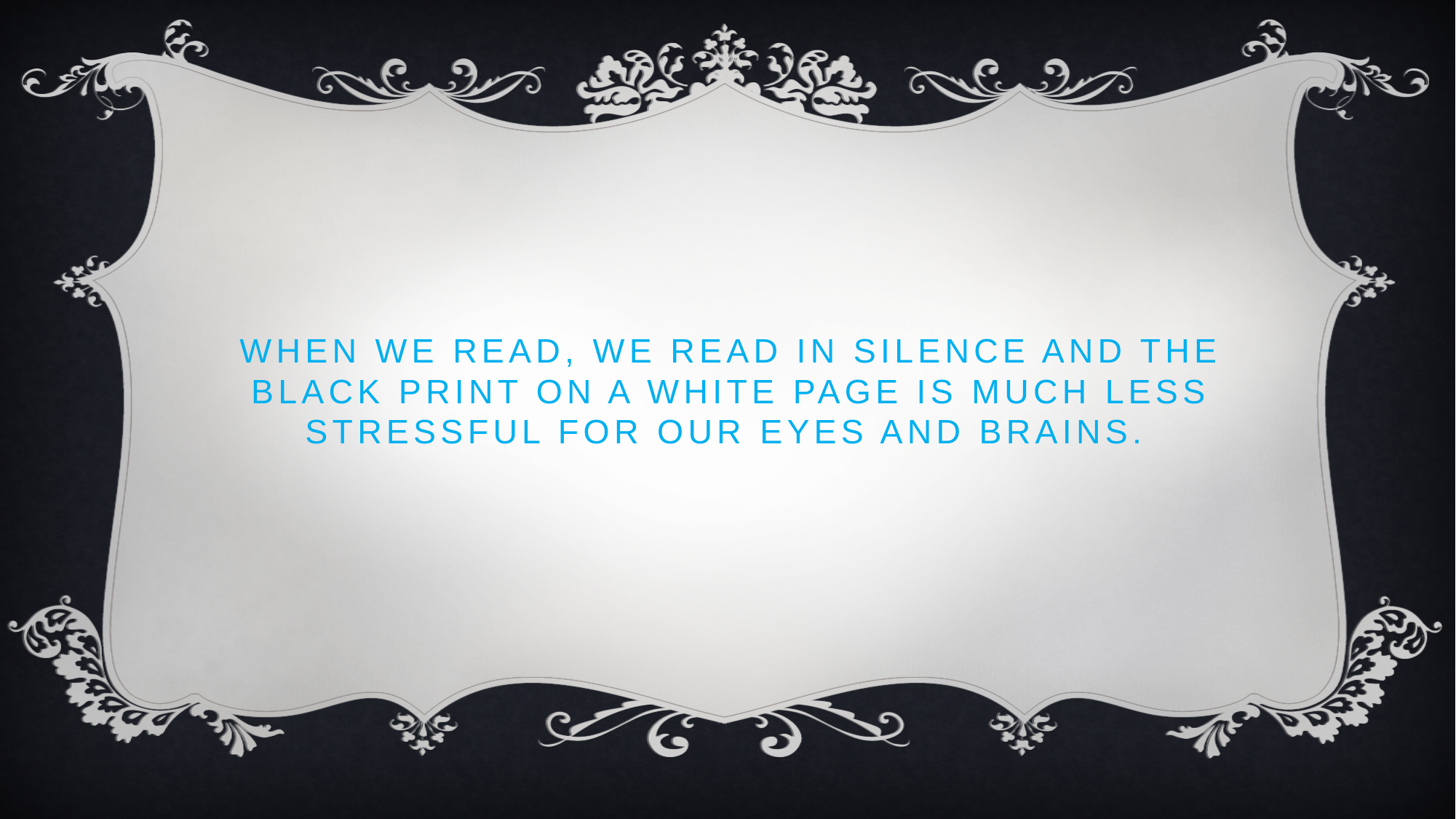

# When we read, we read in silence and the black print on a white page is much less stressful for our eyes and brains.